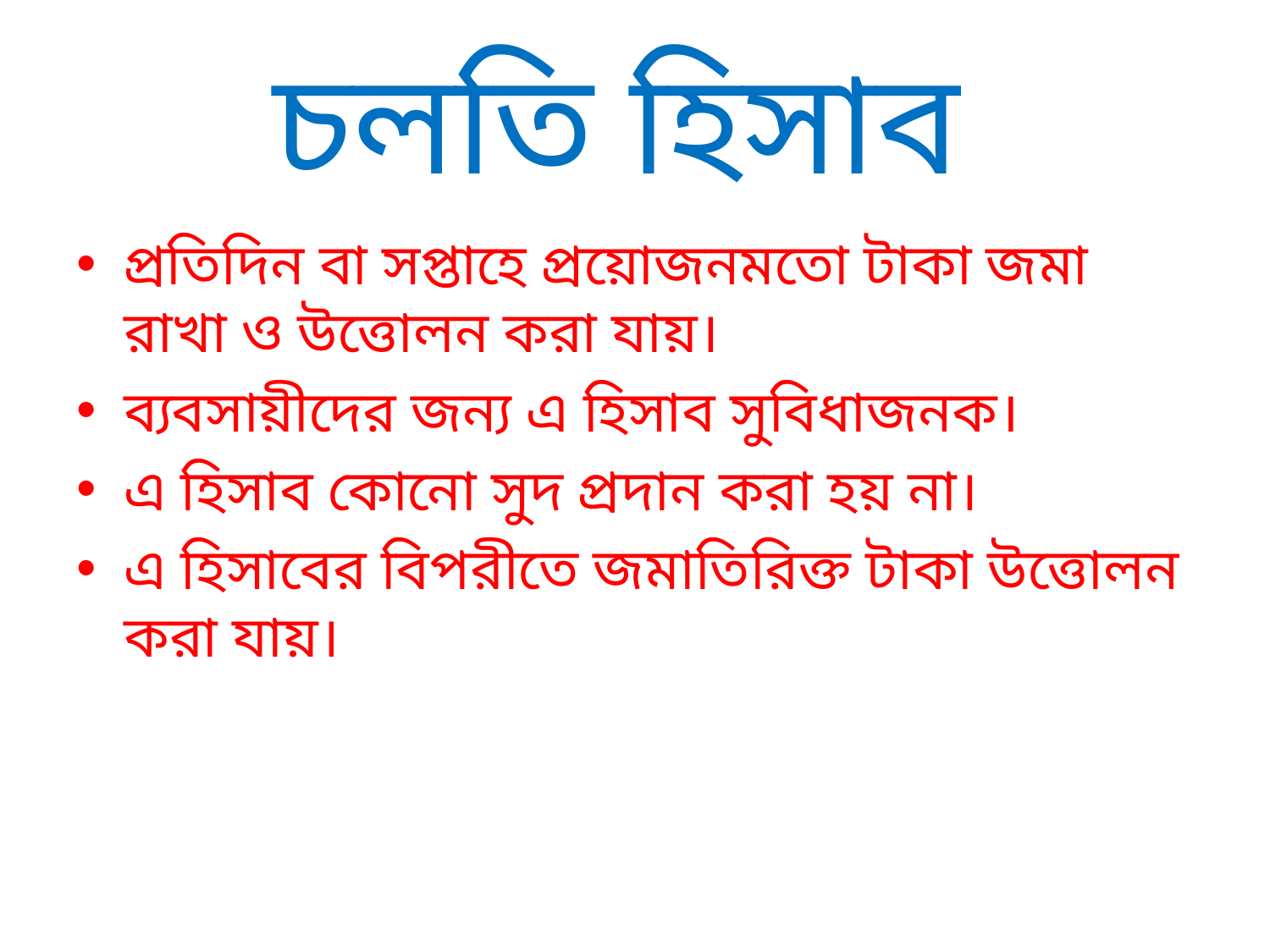

# চলতি হিসাব
প্রতিদিন বা সপ্তাহে প্রয়োজনমতো টাকা জমা রাখা ও উত্তোলন করা যায়।
ব্যবসায়ীদের জন্য এ হিসাব সুবিধাজনক।
এ হিসাব কোনো সুদ প্রদান করা হয় না।
এ হিসাবের বিপরীতে জমাতিরিক্ত টাকা উত্তোলন করা যায়।